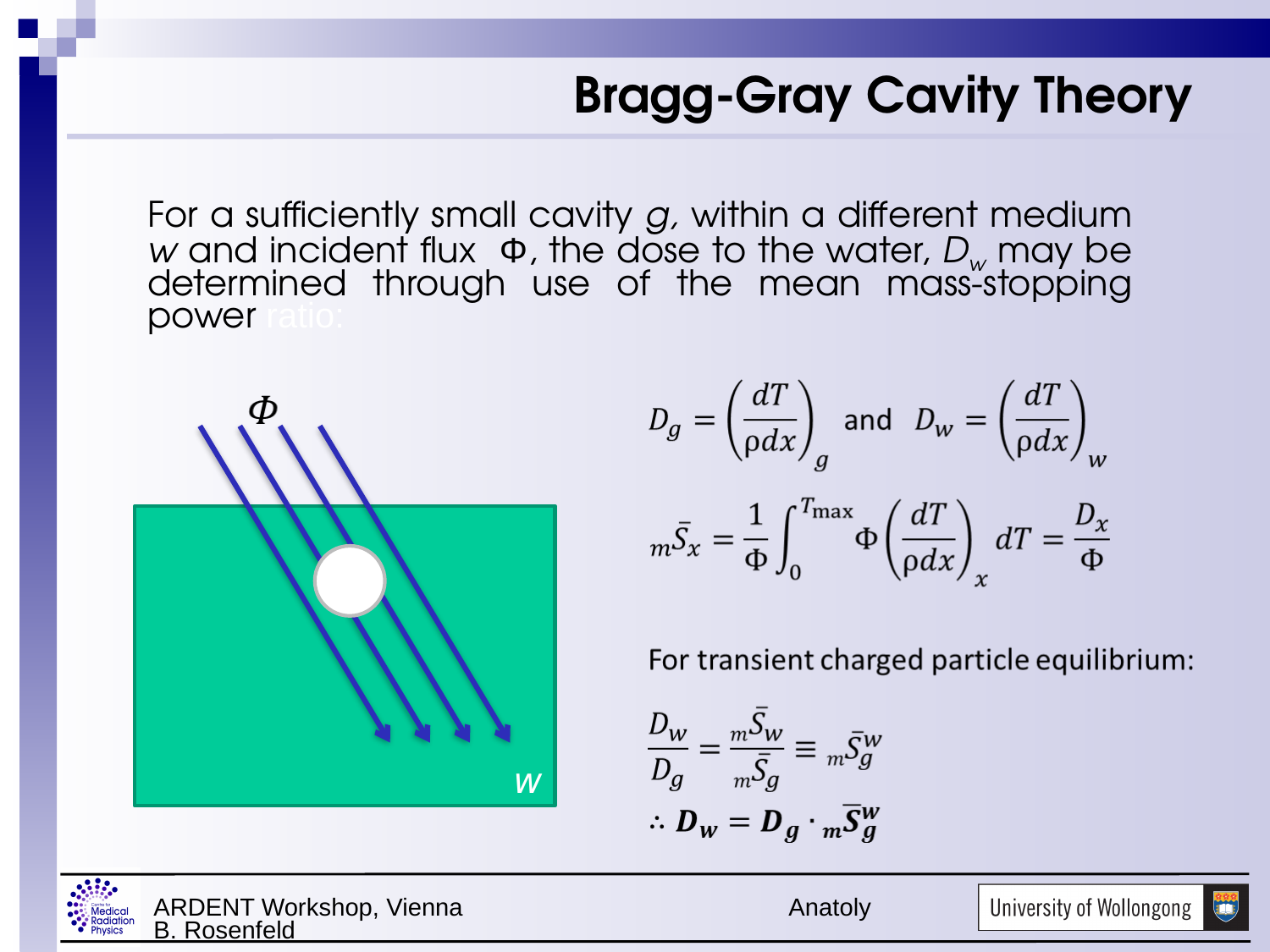

Bragg-Gray Cavity Theory
For a sufficiently small cavity g, within a different medium w and incident flux  Φ, the dose to the water, Dw may be determined through use of the mean mass-stopping power ratio:

w
g